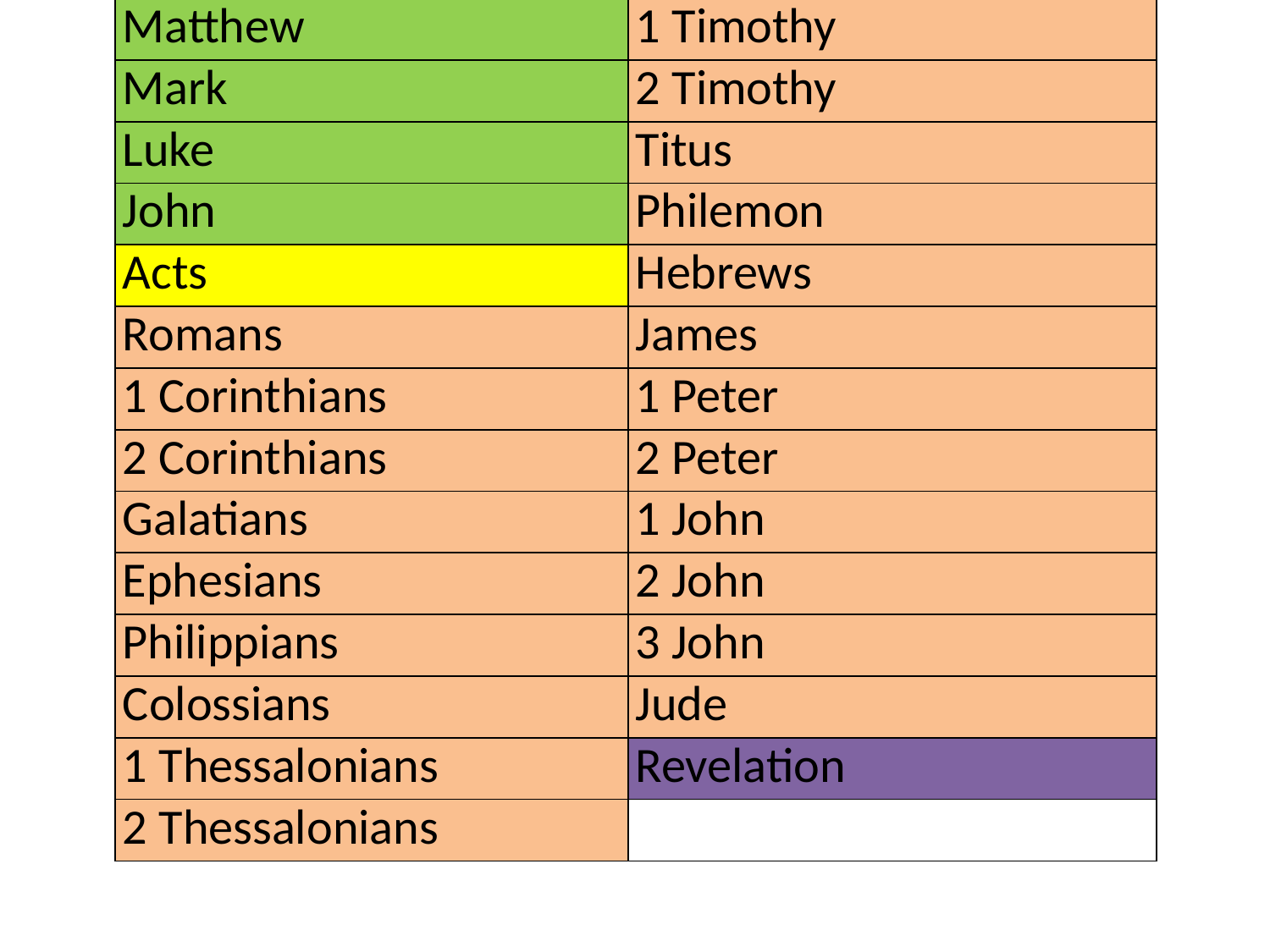

| Matthew | 1 Timothy |
| --- | --- |
| Mark | 2 Timothy |
| Luke | Titus |
| John | Philemon |
| Acts | Hebrews |
| Romans | James |
| 1 Corinthians | 1 Peter |
| 2 Corinthians | 2 Peter |
| Galatians | 1 John |
| Ephesians | 2 John |
| Philippians | 3 John |
| Colossians | Jude |
| 1 Thessalonians | Revelation |
| 2 Thessalonians |  |